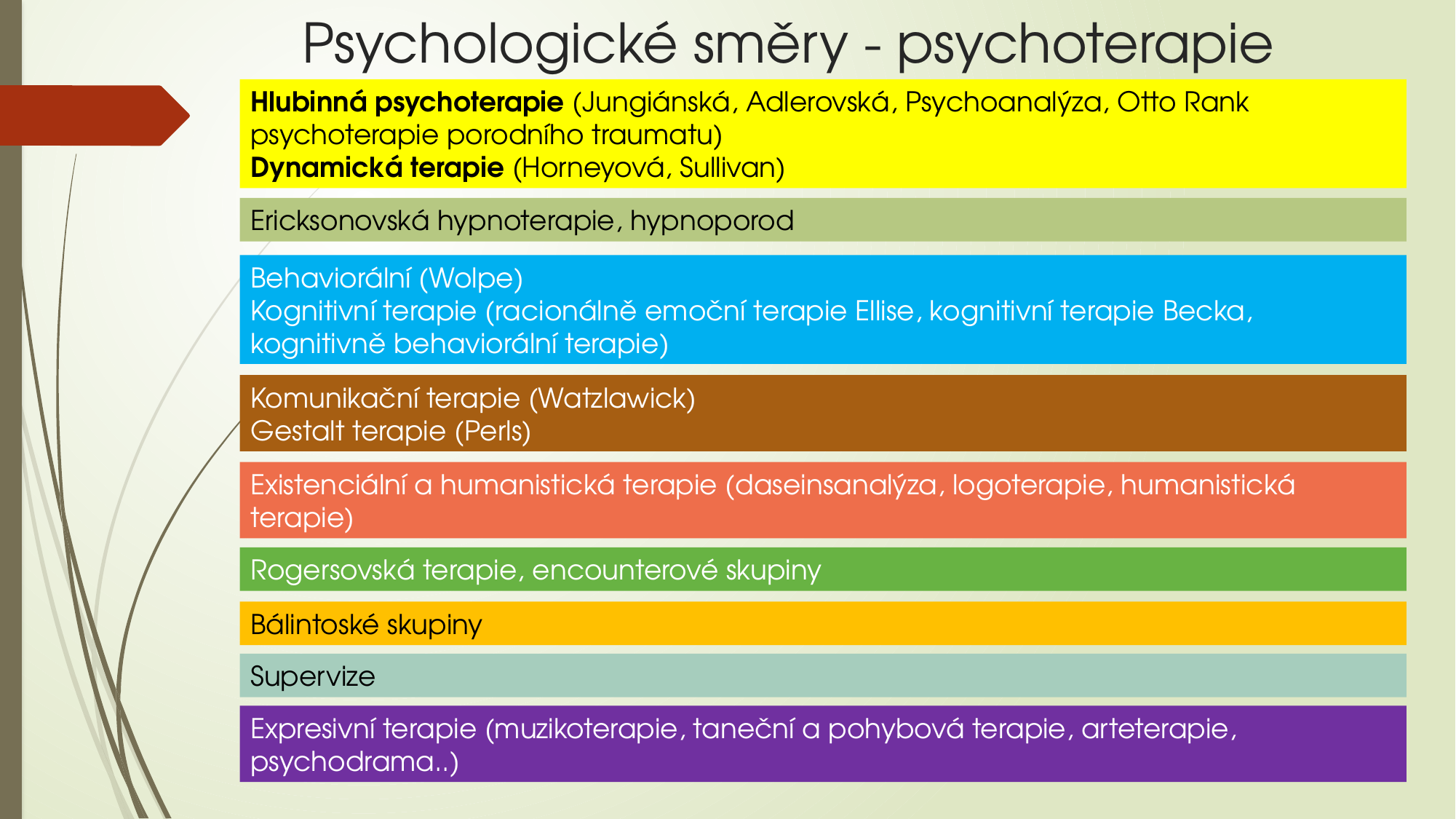

# Psychologické směry - psychoterapie
Hlubinná psychoterapie (Jungiánská, Adlerovská, Psychoanalýza, Otto Rank psychoterapie porodního traumatu)
Dynamická terapie (Horneyová, Sullivan)
Ericksonovská hypnoterapie, hypnoporod
Behaviorální (Wolpe)
Kognitivní terapie (racionálně emoční terapie Ellise, kognitivní terapie Becka,
kognitivně behaviorální terapie)
Komunikační terapie (Watzlawick)
Gestalt terapie (Perls)
Existenciální a humanistická terapie (daseinsanalýza, logoterapie, humanistická terapie)
Rogersovská terapie, encounterové skupiny
Bálintoské skupiny
Supervize
Expresivní terapie (muzikoterapie, taneční a pohybová terapie, arteterapie, psychodrama..)